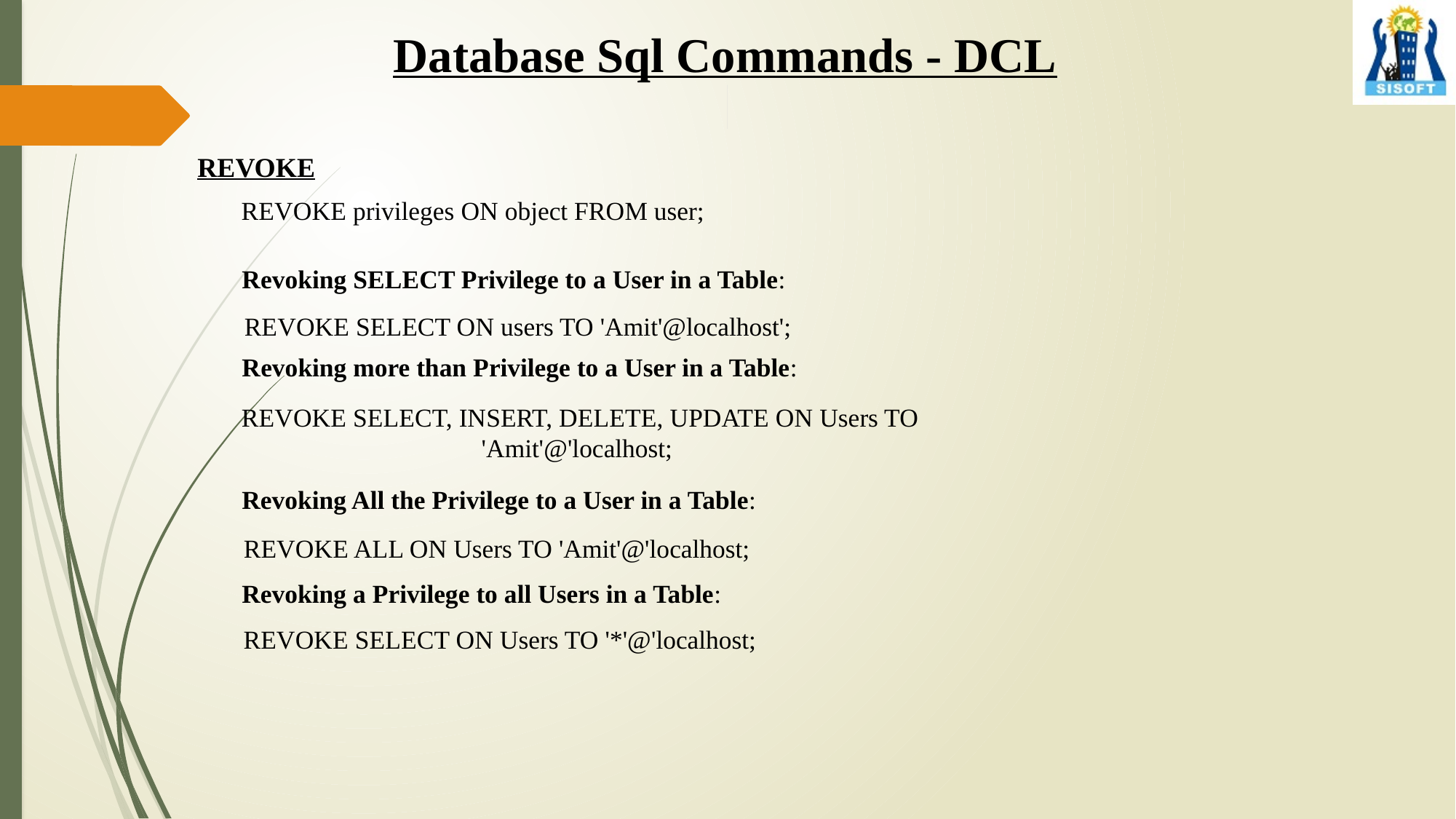

Database Sql Commands - DCL

REVOKE
REVOKE privileges ON object FROM user;
Revoking SELECT Privilege to a User in a Table:
REVOKE SELECT ON users TO 'Amit'@localhost';
Revoking more than Privilege to a User in a Table:
REVOKE SELECT, INSERT, DELETE, UPDATE ON Users TO 'Amit'@'localhost;
Revoking All the Privilege to a User in a Table:
REVOKE ALL ON Users TO 'Amit'@'localhost;
Revoking a Privilege to all Users in a Table:
REVOKE SELECT ON Users TO '*'@'localhost;